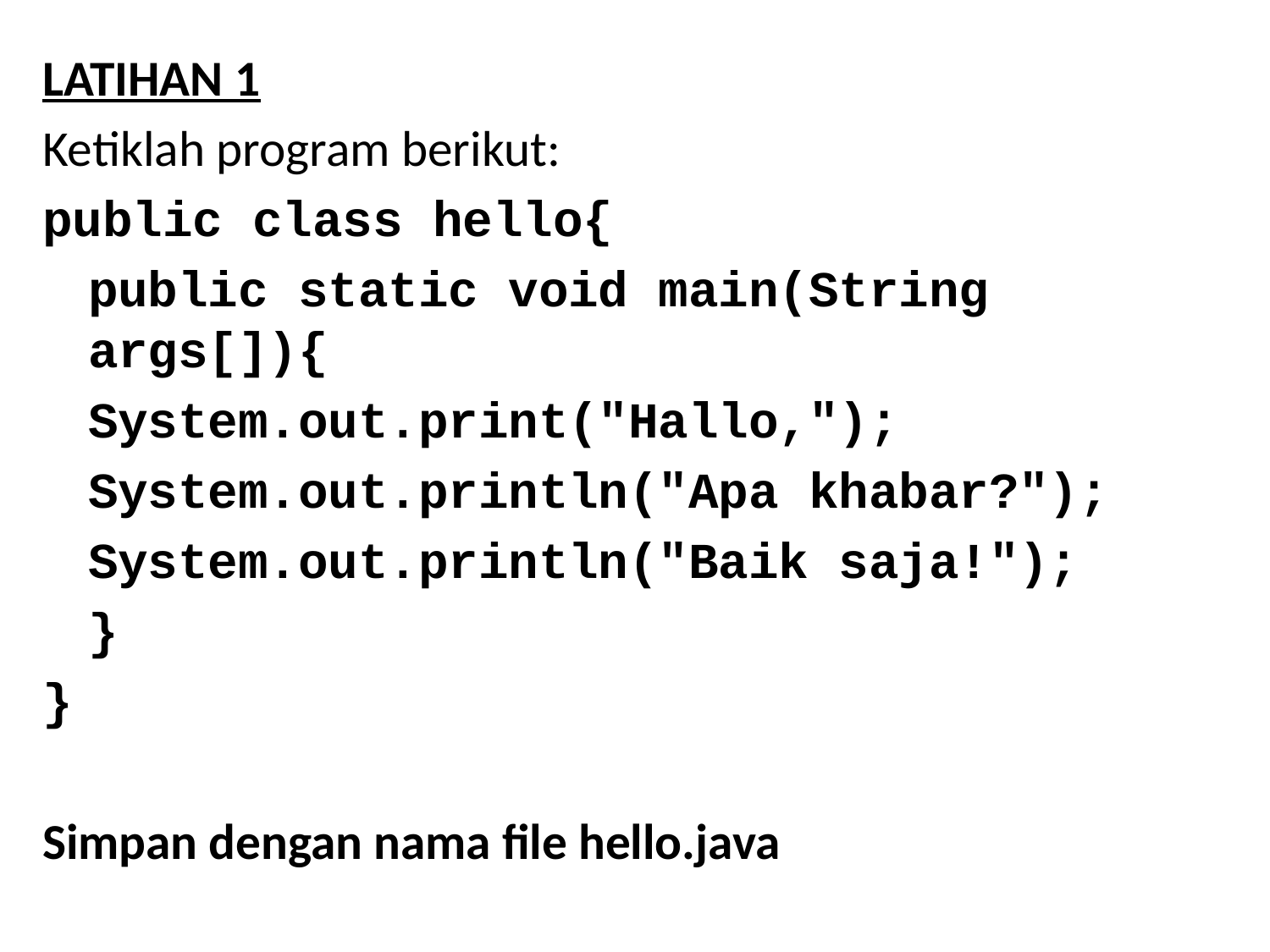

LATIHAN 1
Ketiklah program berikut:
public class hello{
	public static void main(String args[]){
	System.out.print("Hallo,");
	System.out.println("Apa khabar?");
	System.out.println("Baik saja!");
	}
}

Simpan dengan nama file hello.java